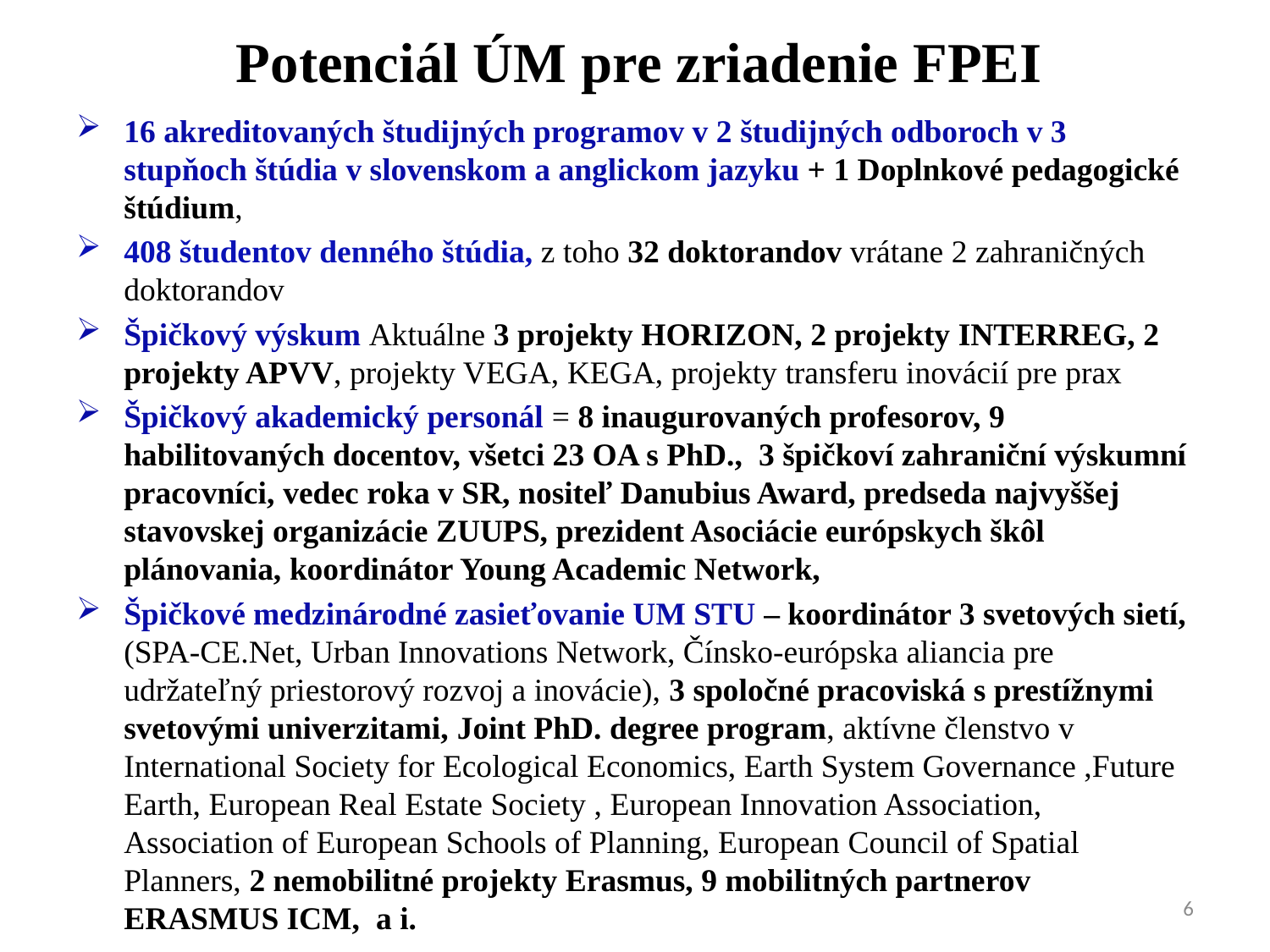

# Potenciál ÚM pre zriadenie FPEI
16 akreditovaných študijných programov v 2 študijných odboroch v 3 stupňoch štúdia v slovenskom a anglickom jazyku + 1 Doplnkové pedagogické štúdium,
408 študentov denného štúdia, z toho 32 doktorandov vrátane 2 zahraničných doktorandov
Špičkový výskum Aktuálne 3 projekty HORIZON, 2 projekty INTERREG, 2 projekty APVV, projekty VEGA, KEGA, projekty transferu inovácií pre prax
Špičkový akademický personál = 8 inaugurovaných profesorov, 9 habilitovaných docentov, všetci 23 OA s PhD.,  3 špičkoví zahraniční výskumní pracovníci, vedec roka v SR, nositeľ Danubius Award, predseda najvyššej stavovskej organizácie ZUUPS, prezident Asociácie európskych škôl plánovania, koordinátor Young Academic Network,
Špičkové medzinárodné zasieťovanie UM STU – koordinátor 3 svetových sietí, (SPA-CE.Net, Urban Innovations Network, Čínsko-európska aliancia pre udržateľný priestorový rozvoj a inovácie), 3 spoločné pracoviská s prestížnymi svetovými univerzitami, Joint PhD. degree program, aktívne členstvo v International Society for Ecological Economics, Earth System Governance ,Future Earth, European Real Estate Society , European Innovation Association, Association of European Schools of Planning, European Council of Spatial Planners, 2 nemobilitné projekty Erasmus, 9 mobilitných partnerov ERASMUS ICM,  a i.

6